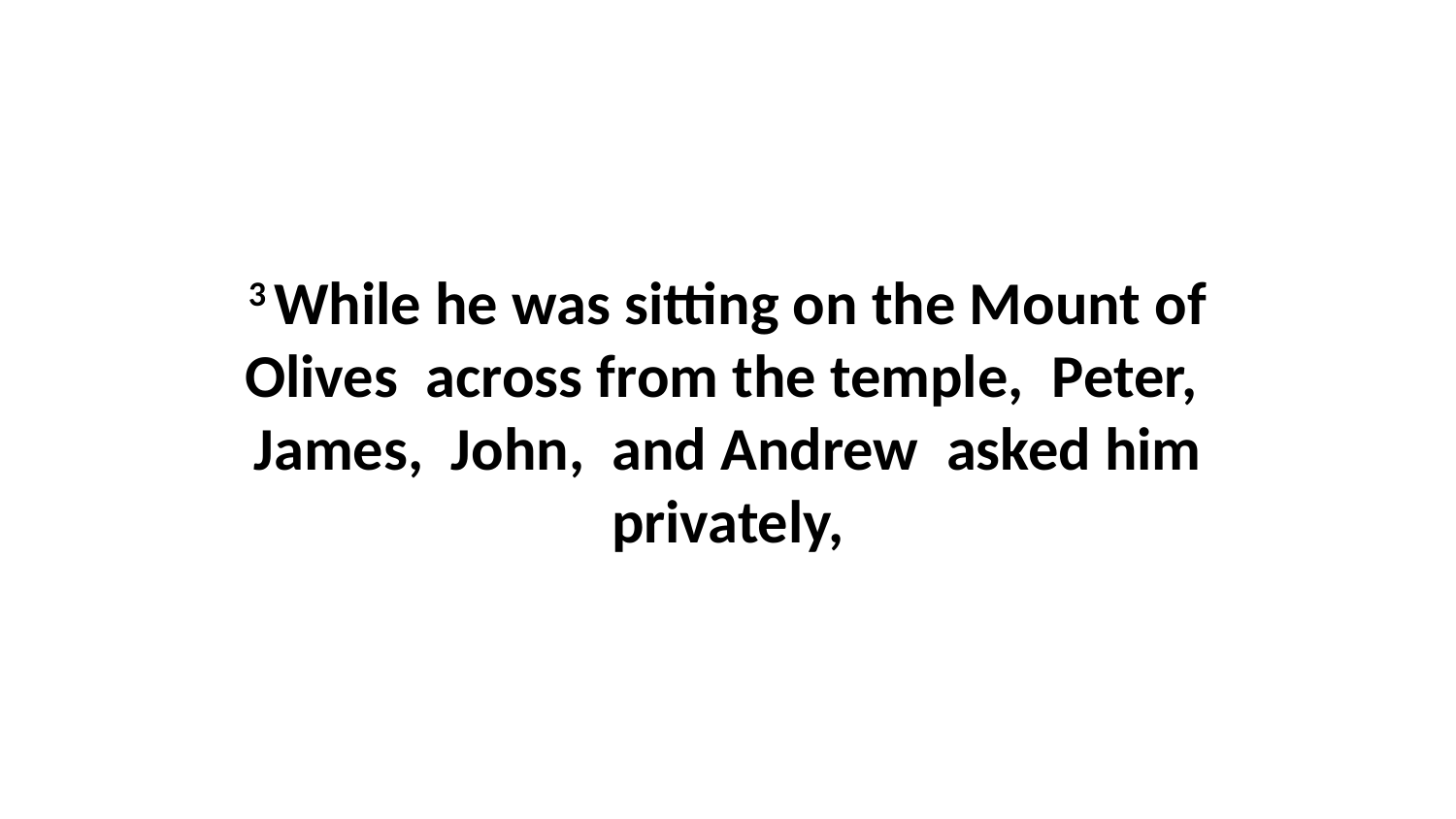

3 While he was sitting on the Mount of Olives  across from the temple,  Peter,  James,  John,  and Andrew  asked him privately,